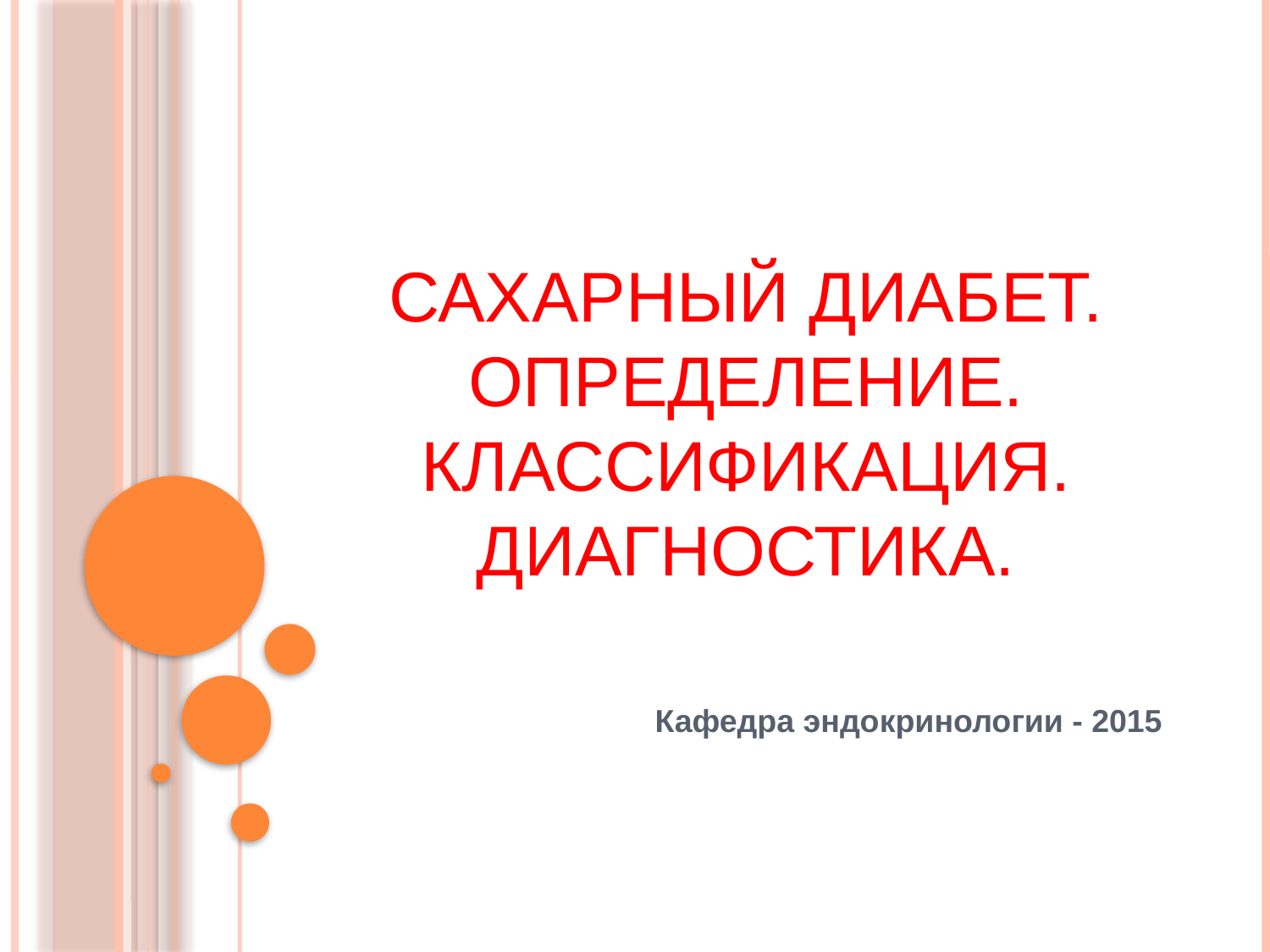

# Сахарный диабет. Определение. Классификация. Диагностика.
Кафедра эндокринологии - 2015